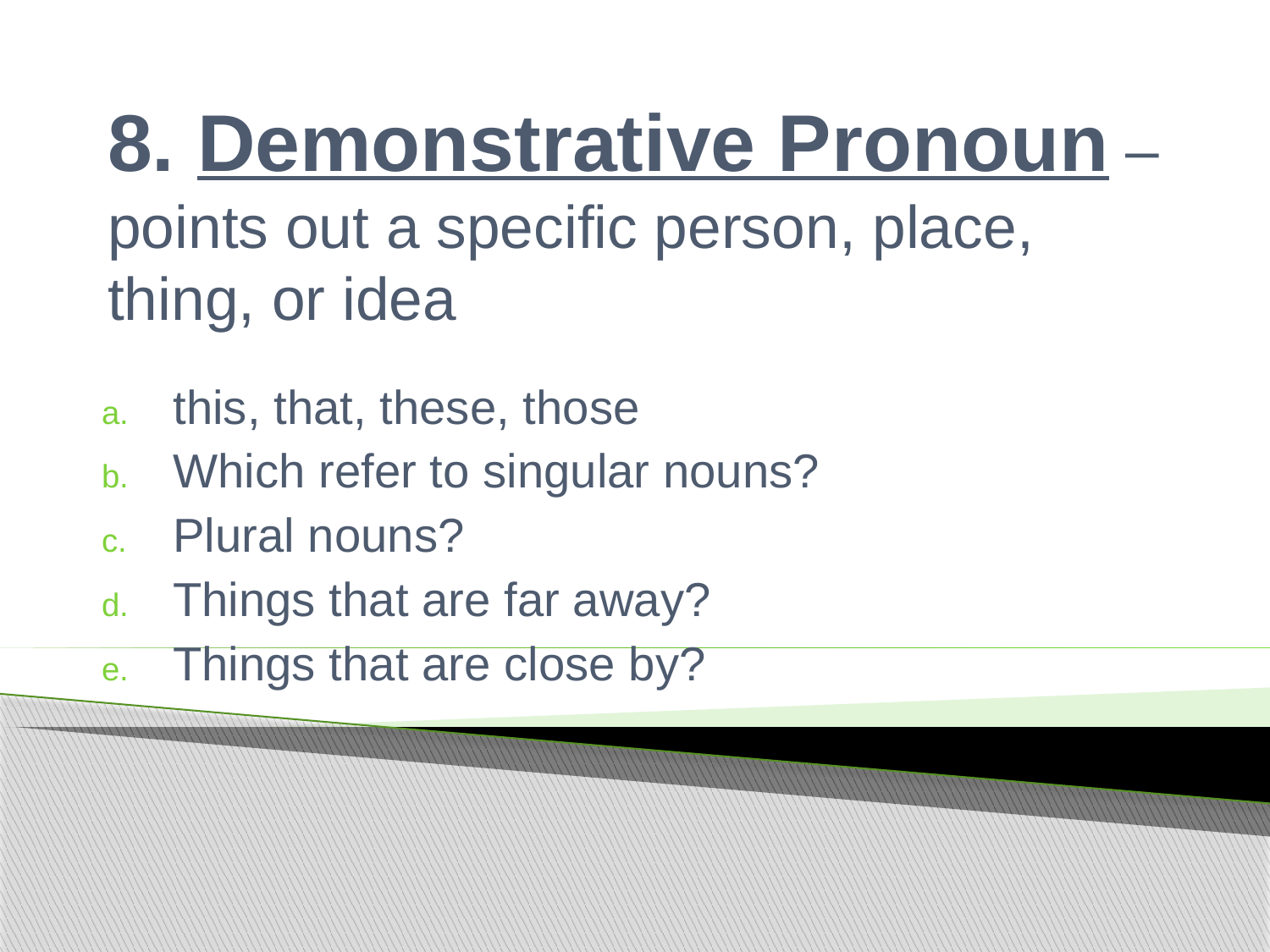

# 8. Demonstrative Pronoun – points out a specific person, place, thing, or idea
this, that, these, those
Which refer to singular nouns?
Plural nouns?
Things that are far away?
Things that are close by?